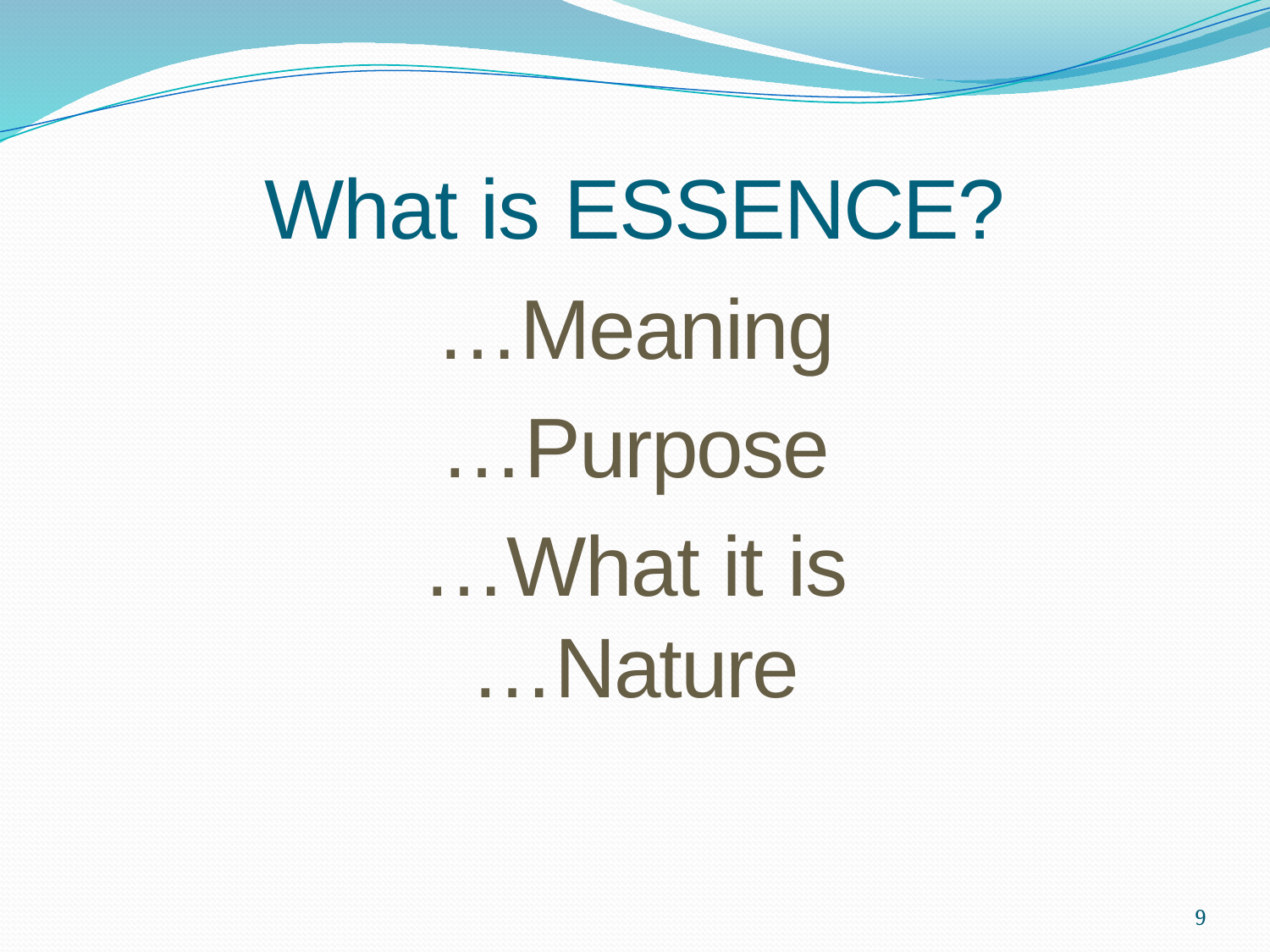

# What is ESSENCE?
…Meaning
…Purpose
…What it is
…Nature
9